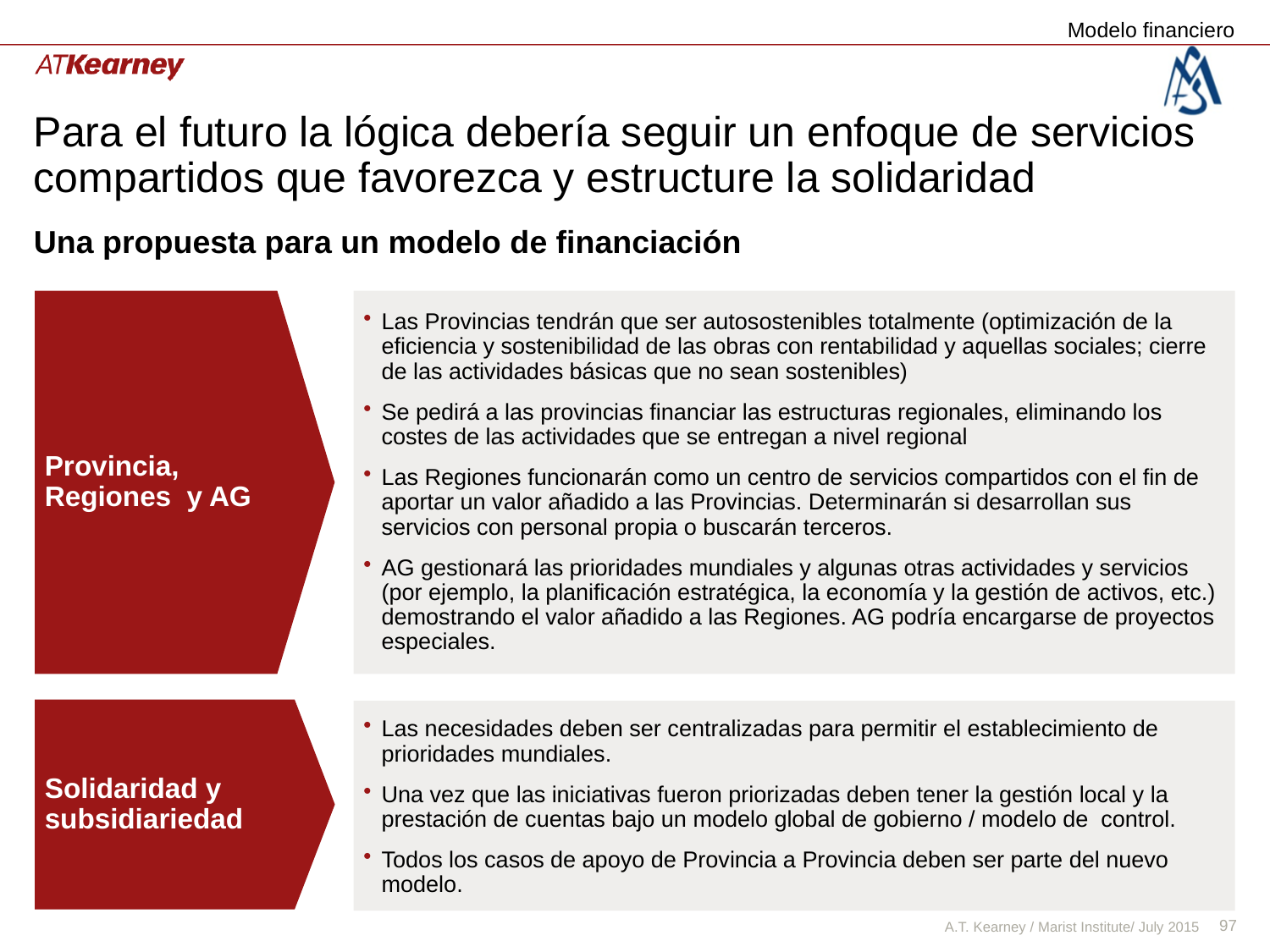

Modelo financiero
# Para el futuro la lógica debería seguir un enfoque de servicios compartidos que favorezca y estructure la solidaridad
Una propuesta para un modelo de financiación
Provincia, Regiones  y AG
Las Provincias tendrán que ser autosostenibles totalmente (optimización de la eficiencia y sostenibilidad de las obras con rentabilidad y aquellas sociales; cierre de las actividades básicas que no sean sostenibles)
Se pedirá a las provincias financiar las estructuras regionales, eliminando los costes de las actividades que se entregan a nivel regional
Las Regiones funcionarán como un centro de servicios compartidos con el fin de aportar un valor añadido a las Provincias. Determinarán si desarrollan sus servicios con personal propia o buscarán terceros.
AG gestionará las prioridades mundiales y algunas otras actividades y servicios (por ejemplo, la planificación estratégica, la economía y la gestión de activos, etc.) demostrando el valor añadido a las Regiones. AG podría encargarse de proyectos especiales.
Solidaridad y subsidiariedad

Las necesidades deben ser centralizadas para permitir el establecimiento de prioridades mundiales.
Una vez que las iniciativas fueron priorizadas deben tener la gestión local y la prestación de cuentas bajo un modelo global de gobierno / modelo de  control.
Todos los casos de apoyo de Provincia a Provincia deben ser parte del nuevo modelo.